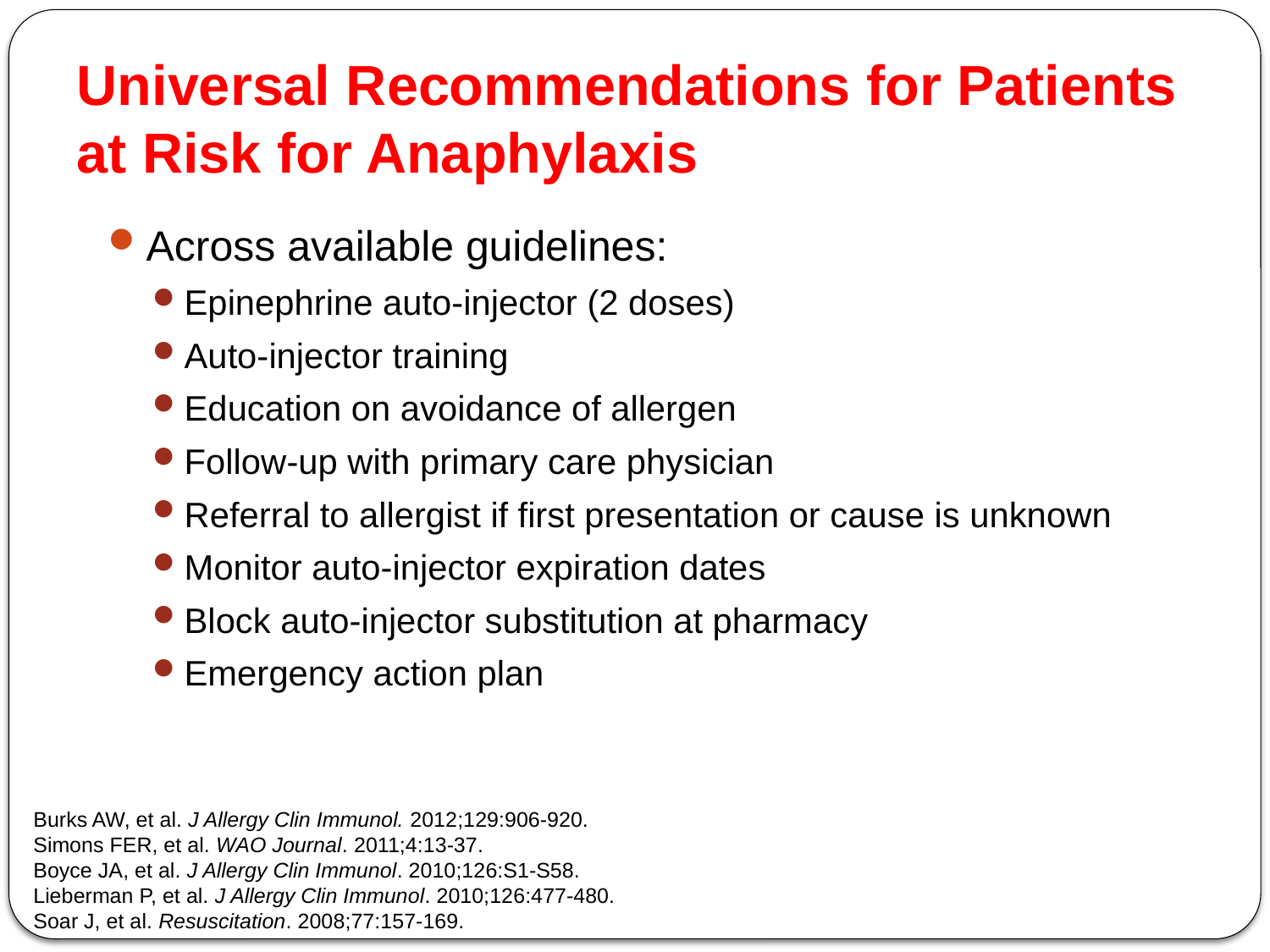

# Universal Recommendations for Patients at Risk for Anaphylaxis
Across available guidelines:
Epinephrine auto-injector (2 doses)
Auto-injector training
Education on avoidance of allergen
Follow-up with primary care physician
Referral to allergist if first presentation or cause is unknown
Monitor auto-injector expiration dates
Block auto-injector substitution at pharmacy
Emergency action plan

Burks AW, et al. J Allergy Clin Immunol. 2012;129:906-920.
Simons FER, et al. WAO Journal. 2011;4:13-37.
Boyce JA, et al. J Allergy Clin Immunol. 2010;126:S1-S58.
Lieberman P, et al. J Allergy Clin Immunol. 2010;126:477-480.
Soar J, et al. Resuscitation. 2008;77:157-169.
67